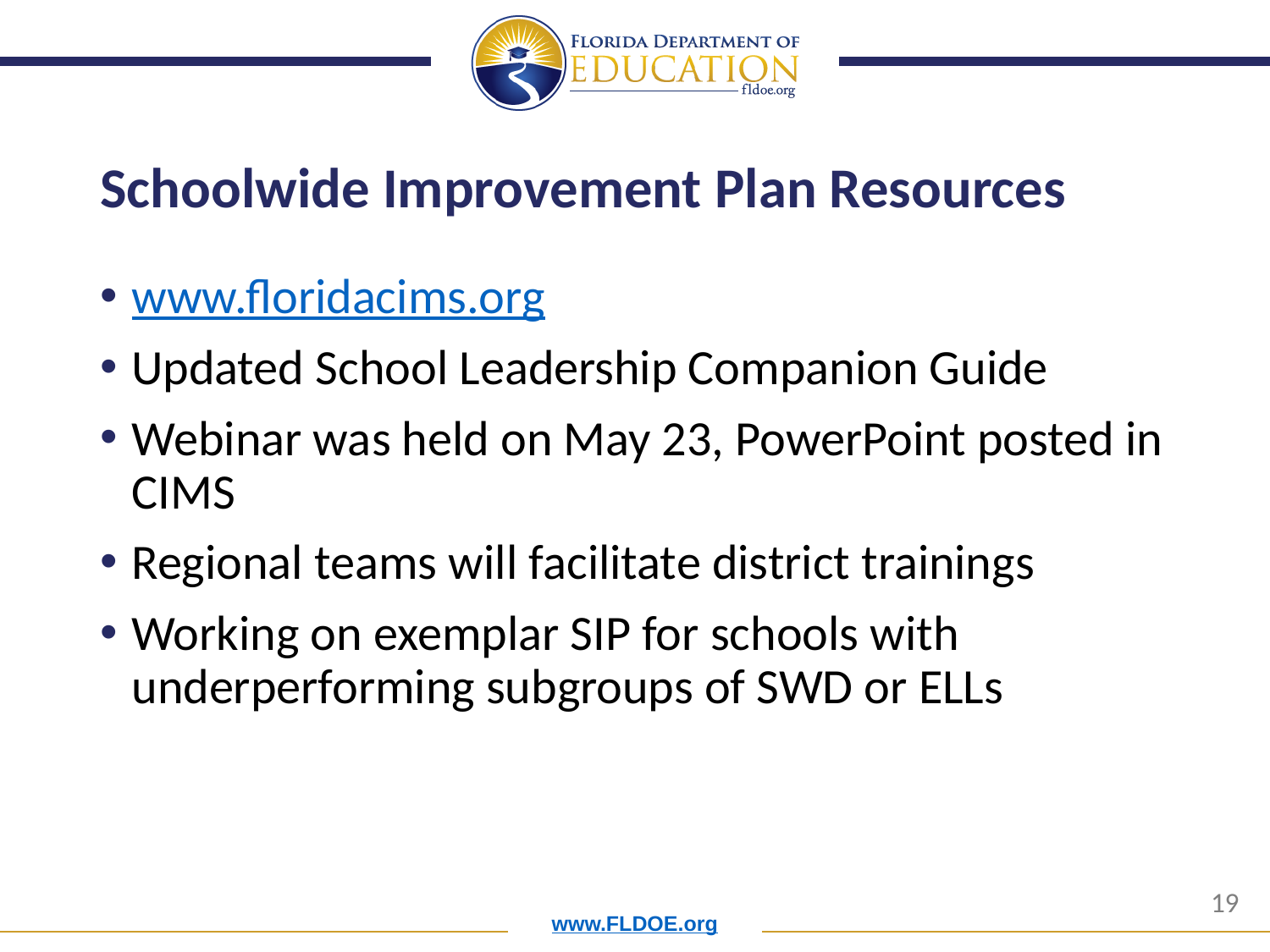

# Schoolwide Improvement Plan Resources
www.floridacims.org
Updated School Leadership Companion Guide
Webinar was held on May 23, PowerPoint posted in CIMS
Regional teams will facilitate district trainings
Working on exemplar SIP for schools with underperforming subgroups of SWD or ELLs